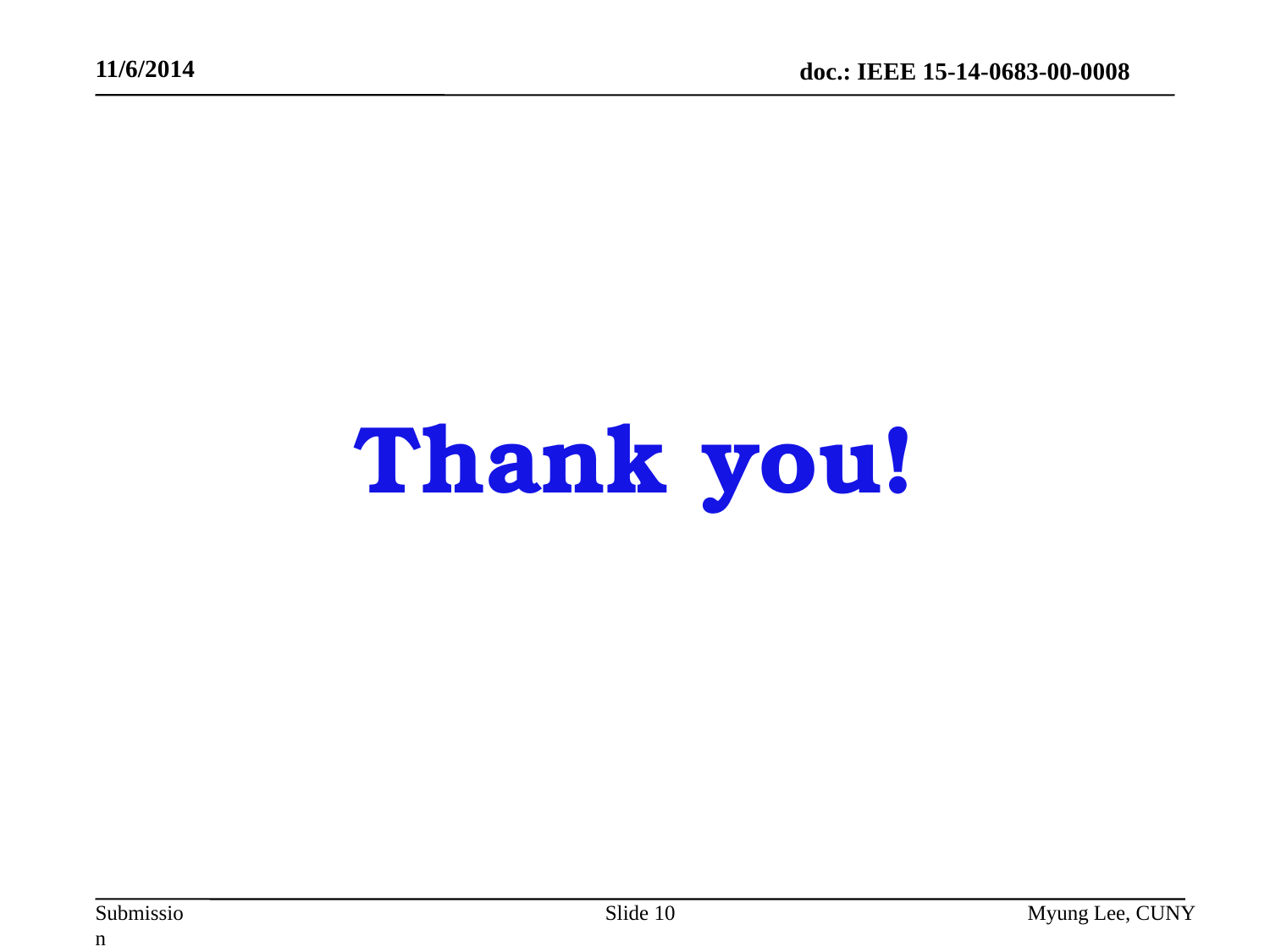

11/6/2014
# Thank you!
Slide 10
Myung Lee, CUNY